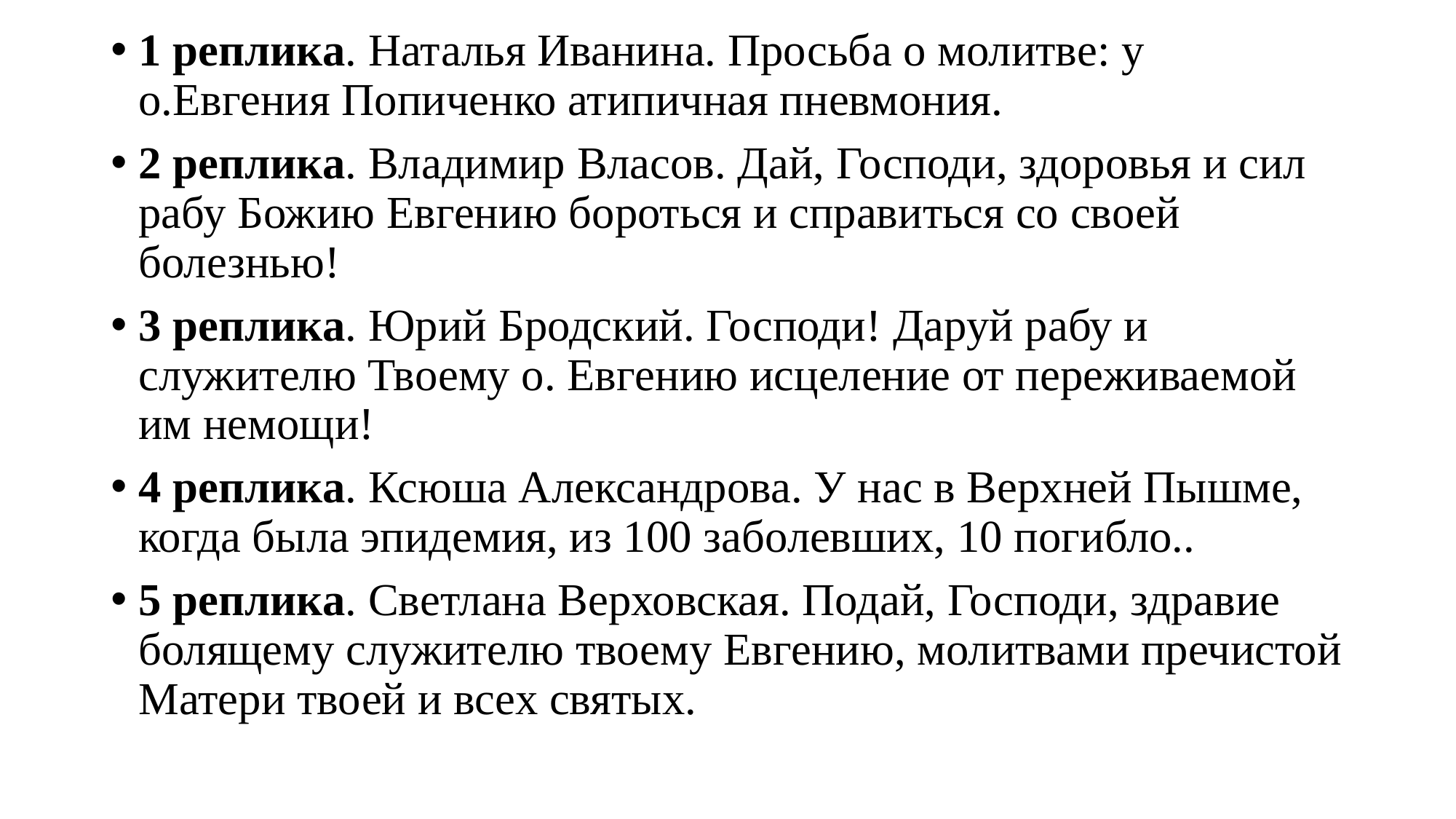

1 реплика. Наталья Иванина. Просьба о молитве: у о.Евгения Попиченко атипичная пневмония.
2 реплика. Владимир Власов. Дай, Господи, здоровья и сил рабу Божию Евгению бороться и справиться со своей болезнью!
3 реплика. Юрий Бродский. Господи! Даруй рабу и служителю Твоему о. Евгению исцеление от переживаемой им немощи!
4 реплика. Ксюша Александрова. У нас в Верхней Пышме, когда была эпидемия, из 100 заболевших, 10 погибло..
5 реплика. Светлана Верховская. Подай, Господи, здравие болящему служителю твоему Евгению, молитвами пречистой Матери твоей и всех святых.